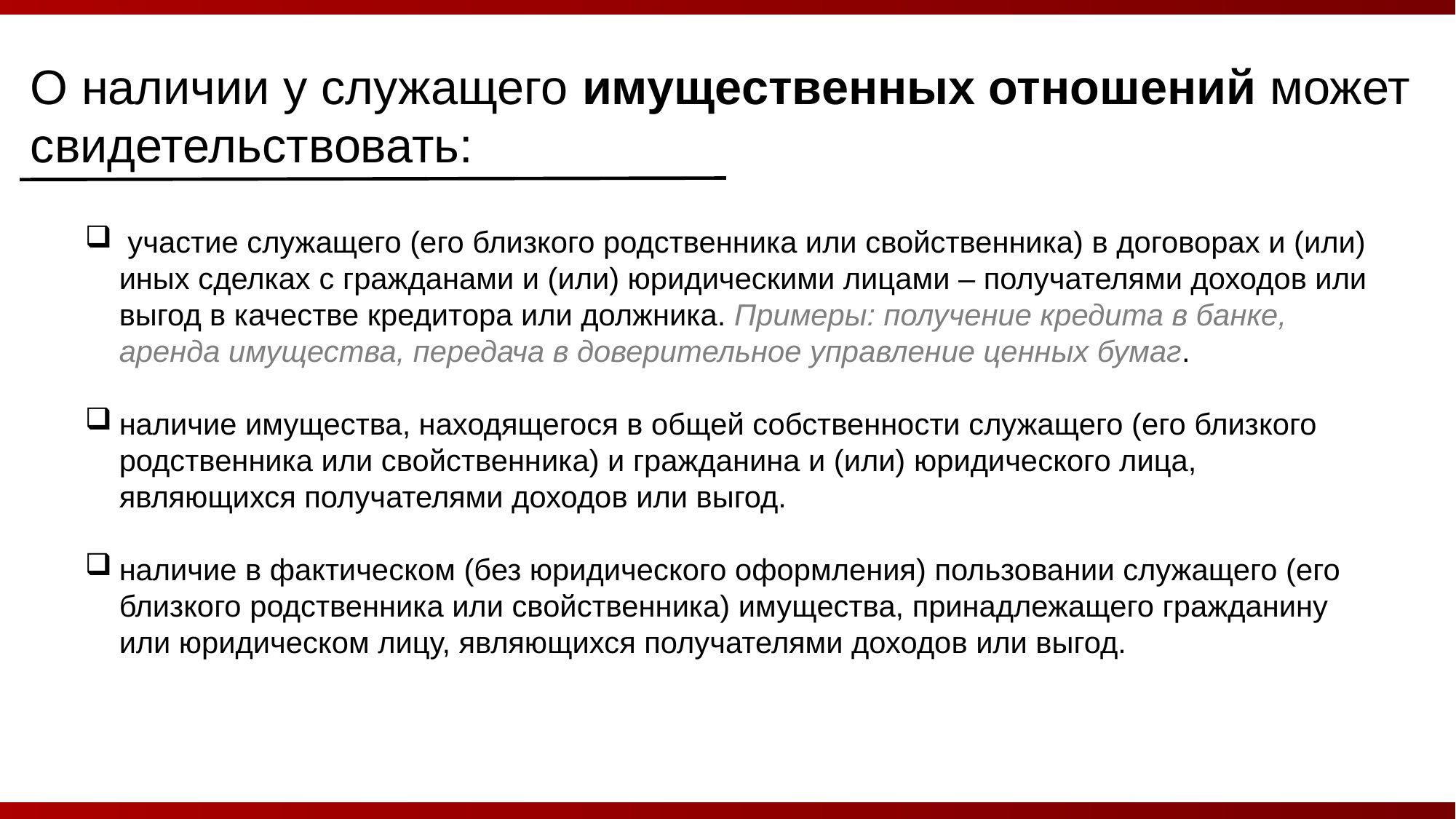

О наличии у служащего имущественных отношений может свидетельствовать:
 участие служащего (его близкого родственника или свойственника) в договорах и (или) иных сделках с гражданами и (или) юридическими лицами – получателями доходов или выгод в качестве кредитора или должника. Примеры: получение кредита в банке, аренда имущества, передача в доверительное управление ценных бумаг.

наличие имущества, находящегося в общей собственности служащего (его близкого родственника или свойственника) и гражданина и (или) юридического лица, являющихся получателями доходов или выгод.

наличие в фактическом (без юридического оформления) пользовании служащего (его близкого родственника или свойственника) имущества, принадлежащего гражданину или юридическом лицу, являющихся получателями доходов или выгод.